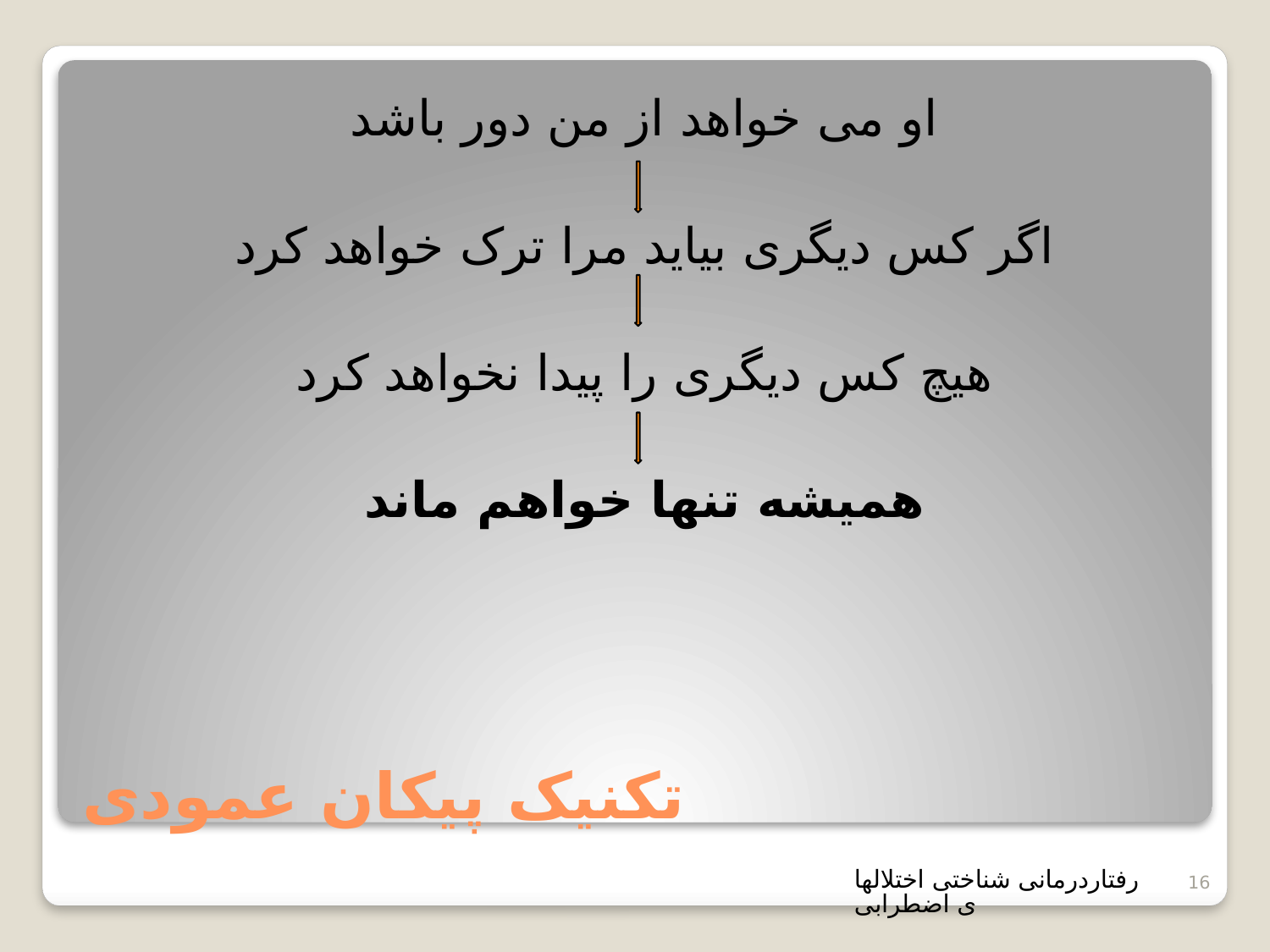

او می خواهد از من دور باشد

اگر کس دیگری بیاید مرا ترک خواهد کرد

هیچ کس دیگری را پیدا نخواهد کرد

همیشه تنها خواهم ماند

# تکنیک پیکان عمودی
رفتاردرمانی شناختی اختلالهای اضطرابی
16